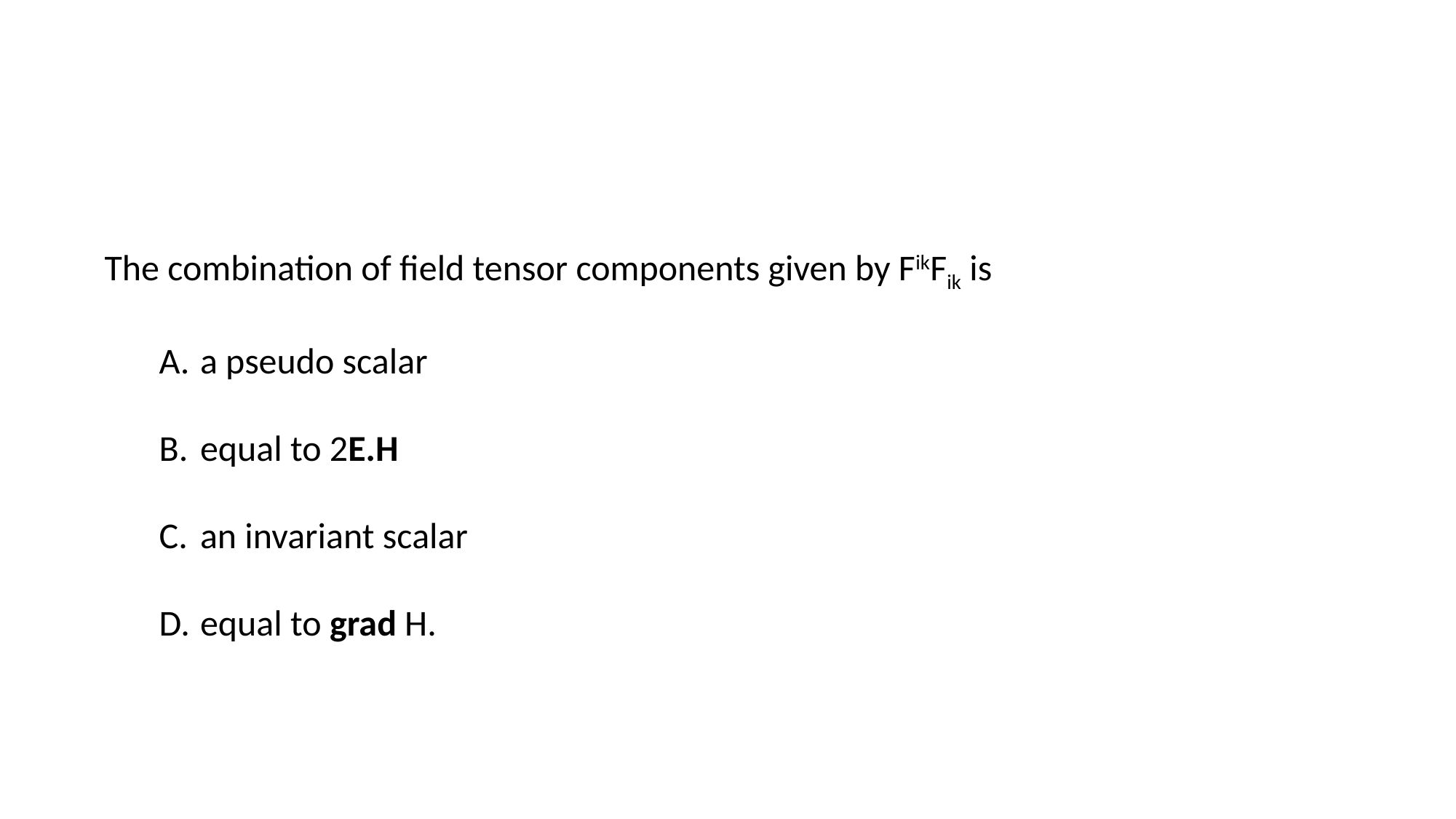

The combination of field tensor components given by FikFik is

a pseudo scalar

equal to 2E.H

an invariant scalar

equal to grad H.